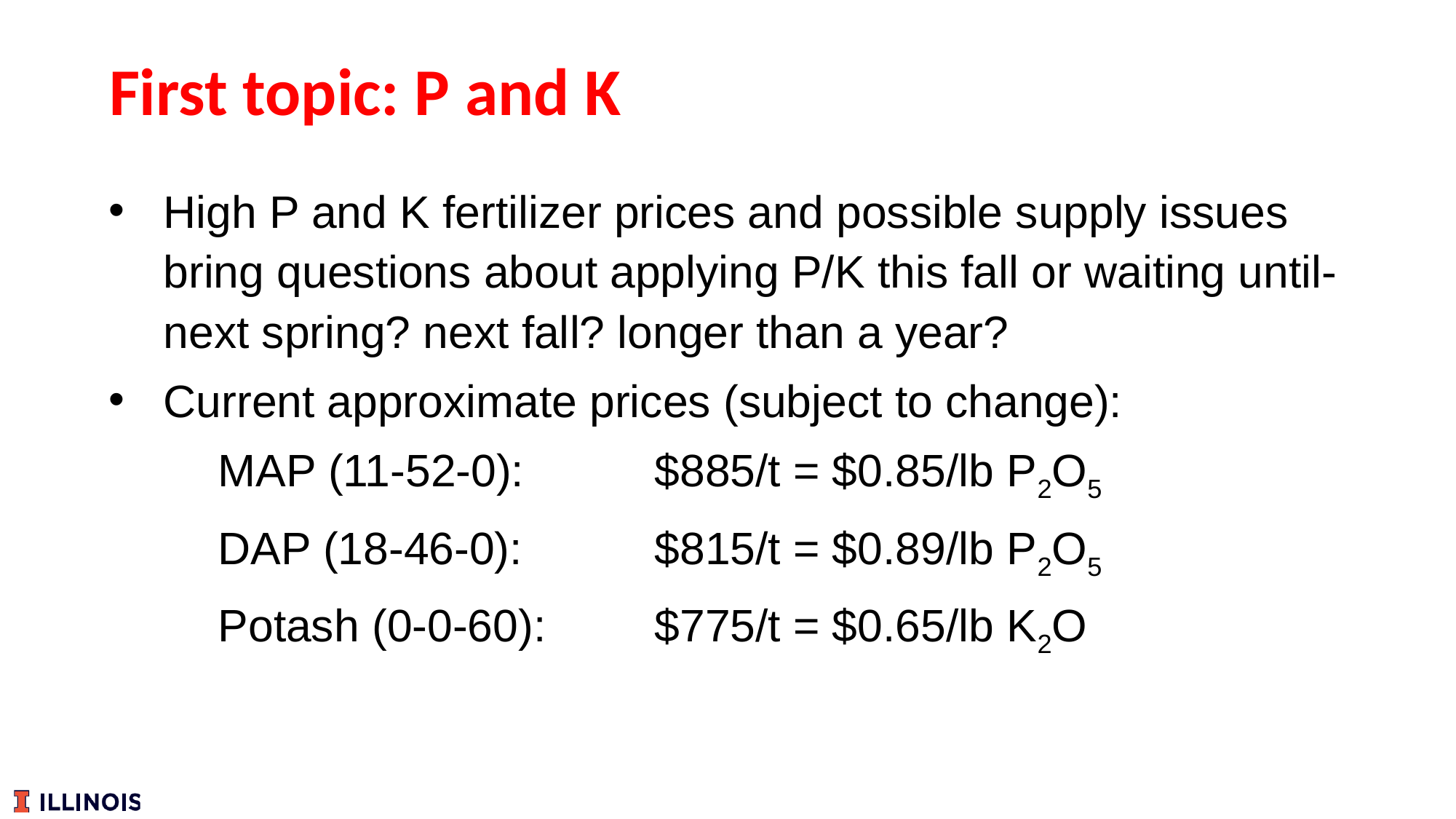

# First topic: P and K
High P and K fertilizer prices and possible supply issues bring questions about applying P/K this fall or waiting until- next spring? next fall? longer than a year?
Current approximate prices (subject to change):
	MAP (11-52-0):		$885/t = $0.85/lb P2O5
	DAP (18-46-0):		$815/t = $0.89/lb P2O5
	Potash (0-0-60):	$775/t = $0.65/lb K2O